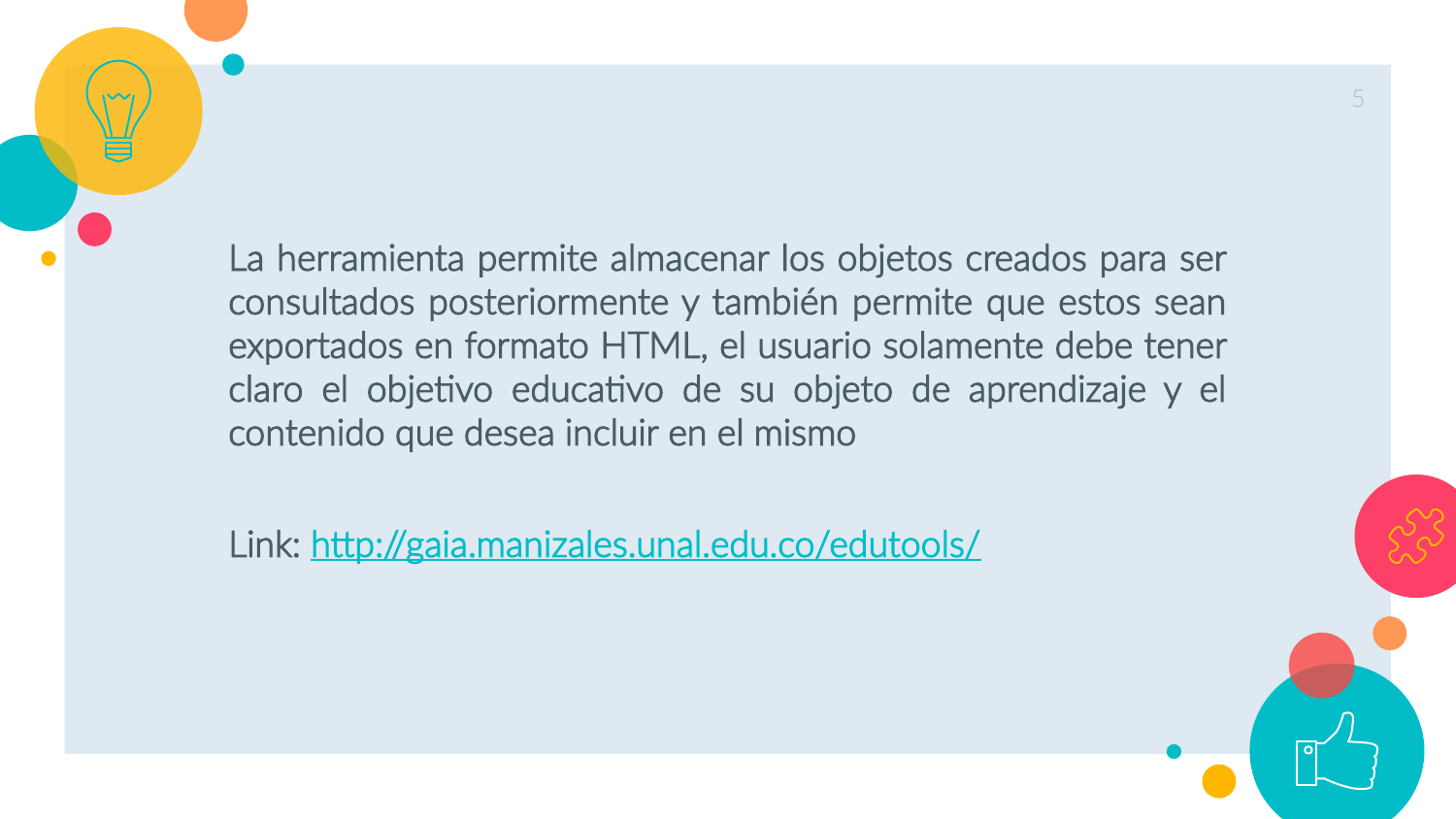

5
La herramienta permite almacenar los objetos creados para ser consultados posteriormente y también permite que estos sean exportados en formato HTML, el usuario solamente debe tener claro el objetivo educativo de su objeto de aprendizaje y el contenido que desea incluir en el mismo

Link: http://gaia.manizales.unal.edu.co/edutools/